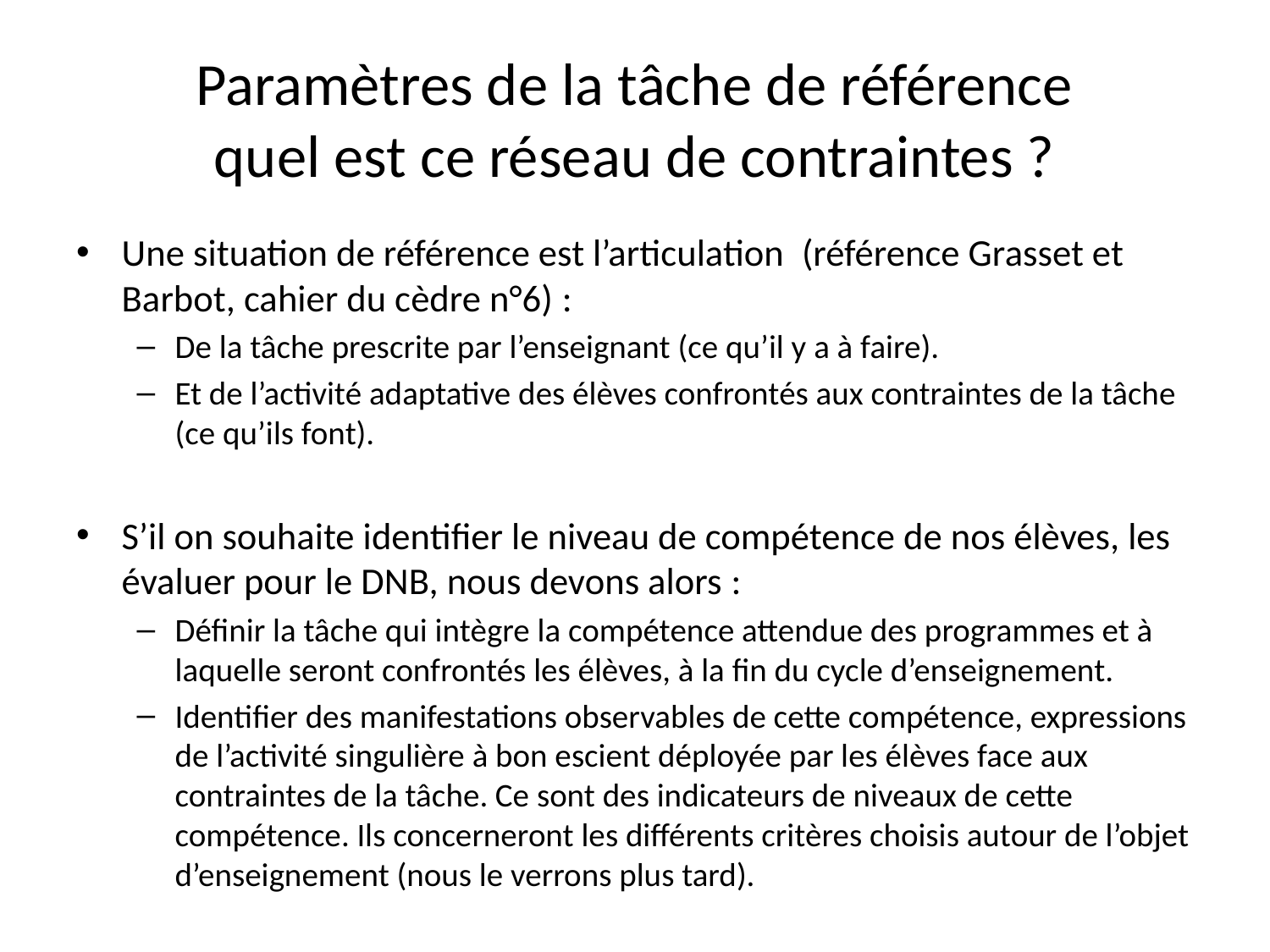

# Paramètres de la tâche de référence quel est ce réseau de contraintes ?
Une situation de référence est l’articulation  (référence Grasset et Barbot, cahier du cèdre n°6) :
De la tâche prescrite par l’enseignant (ce qu’il y a à faire).
Et de l’activité adaptative des élèves confrontés aux contraintes de la tâche (ce qu’ils font).

S’il on souhaite identifier le niveau de compétence de nos élèves, les évaluer pour le DNB, nous devons alors :
Définir la tâche qui intègre la compétence attendue des programmes et à laquelle seront confrontés les élèves, à la fin du cycle d’enseignement.
Identifier des manifestations observables de cette compétence, expressions de l’activité singulière à bon escient déployée par les élèves face aux contraintes de la tâche. Ce sont des indicateurs de niveaux de cette compétence. Ils concerneront les différents critères choisis autour de l’objet d’enseignement (nous le verrons plus tard).